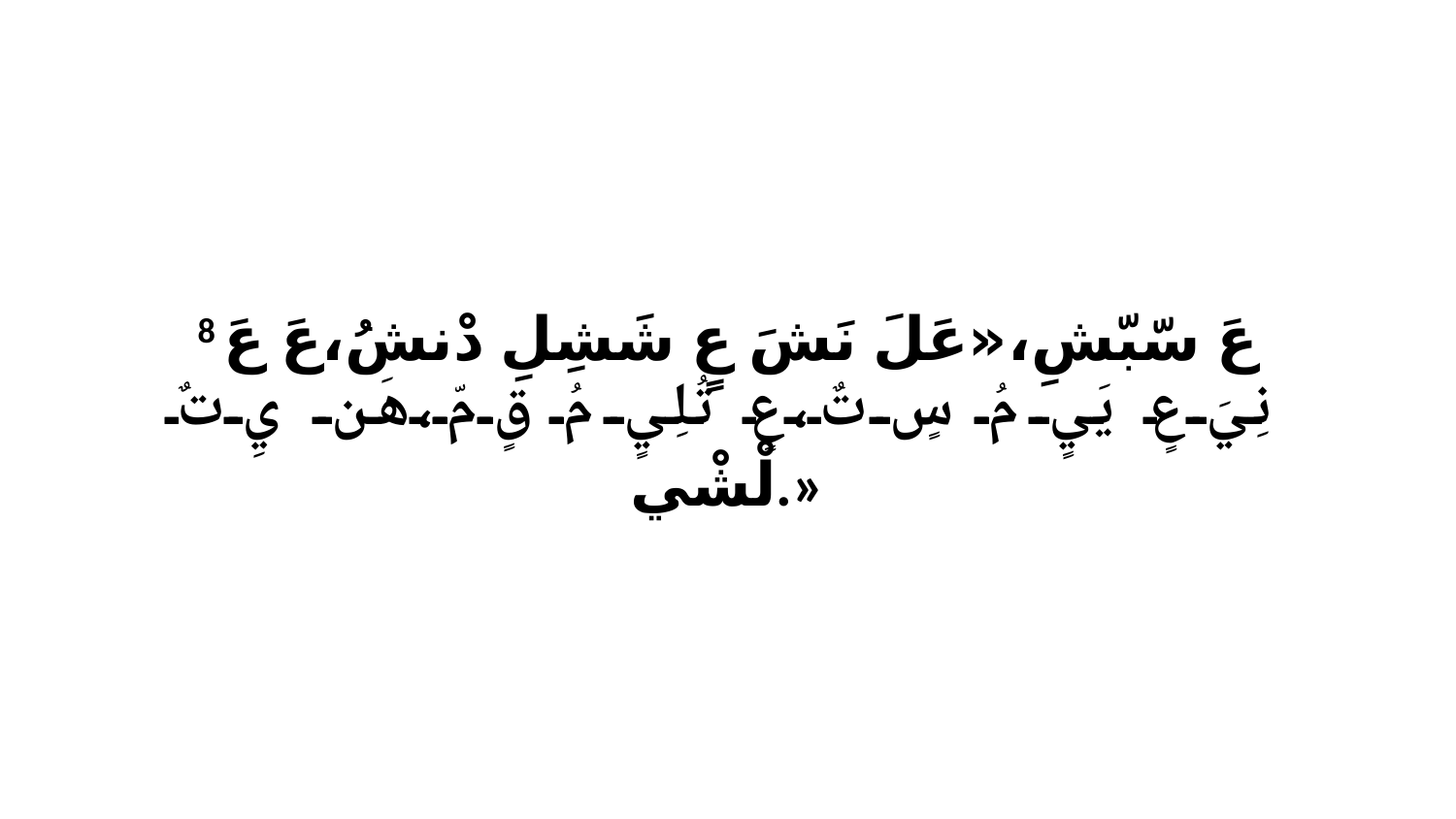

8 عَ سّبّشِ،«عَلَ نَشَ عٍ شَشِلِ دْنشُ،عَ عَ نِيَ عٍ يَيٍ مُ سٍ تٌ،عٍ تُلِيٍ مُ قٍ مّ،هَن يِ تٌ لْشْي.»